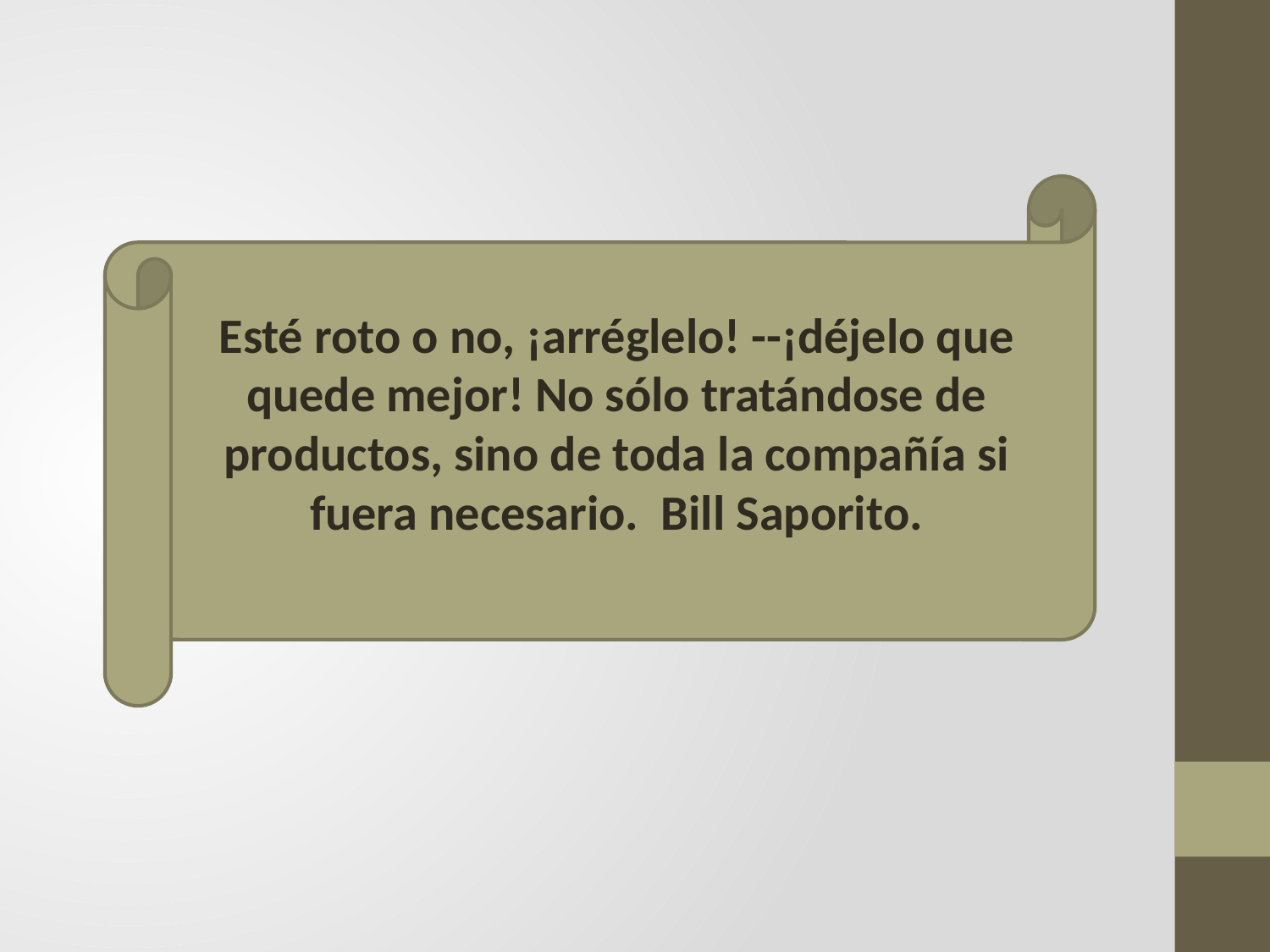

Esté roto o no, ¡arréglelo! --¡déjelo que quede mejor! No sólo tratándose de productos, sino de toda la compañía si fuera necesario.  Bill Saporito.